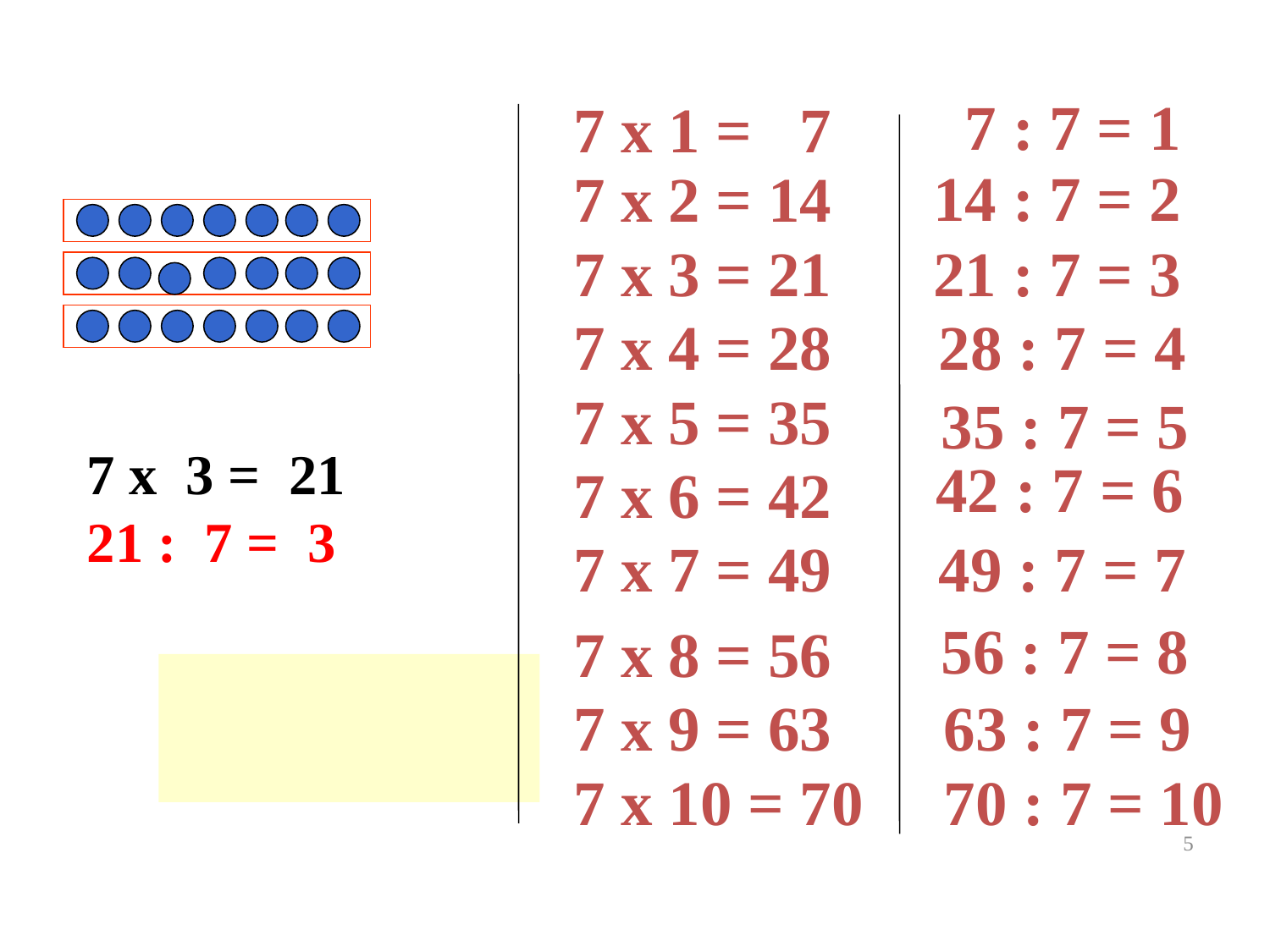

7 : 7 = 1
7 x 1 =   7

14 : 7 = 2
7 x 2 = 14

7 x 3 = 21
 21 : 7 = 3

7 x 4 = 28
28 : 7 = 4
7 x 5 = 35
35 : 7 = 5
      7 x  3 =  21
      21 :  7 =  3
 42 : 7 = 6
7 x 6 = 42
7 x 7 = 49
 49 : 7 = 7
 56 : 7 = 8
7 x 8 = 56

7 x 9 = 63
 63 : 7 = 9
7 x 10 = 70
 70 : 7 = 10
5